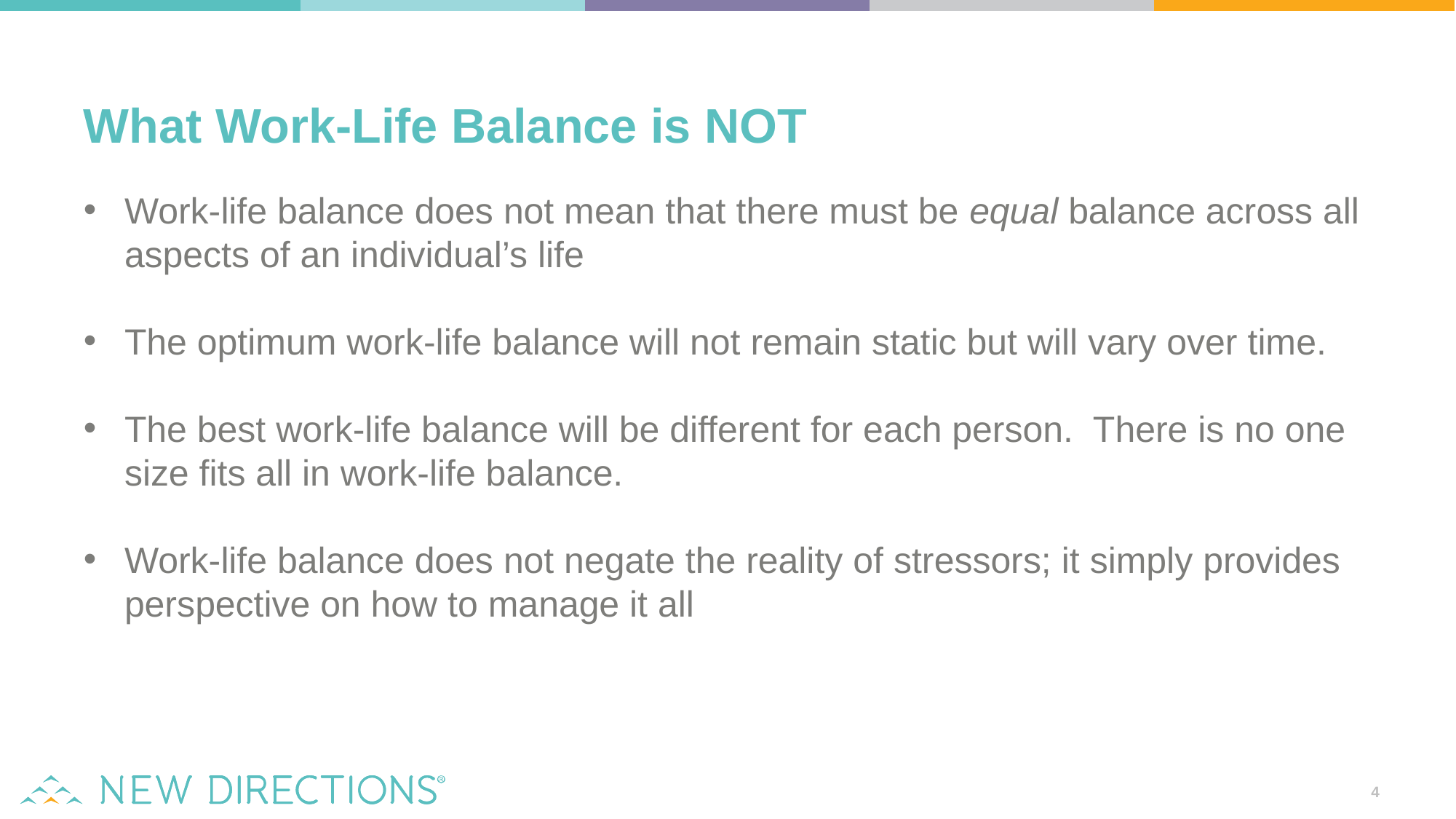

What Work-Life Balance is NOT
Work-life balance does not mean that there must be equal balance across all aspects of an individual’s life

The optimum work-life balance will not remain static but will vary over time.

The best work-life balance will be different for each person.  There is no one size fits all in work-life balance.

Work-life balance does not negate the reality of stressors; it simply provides perspective on how to manage it all